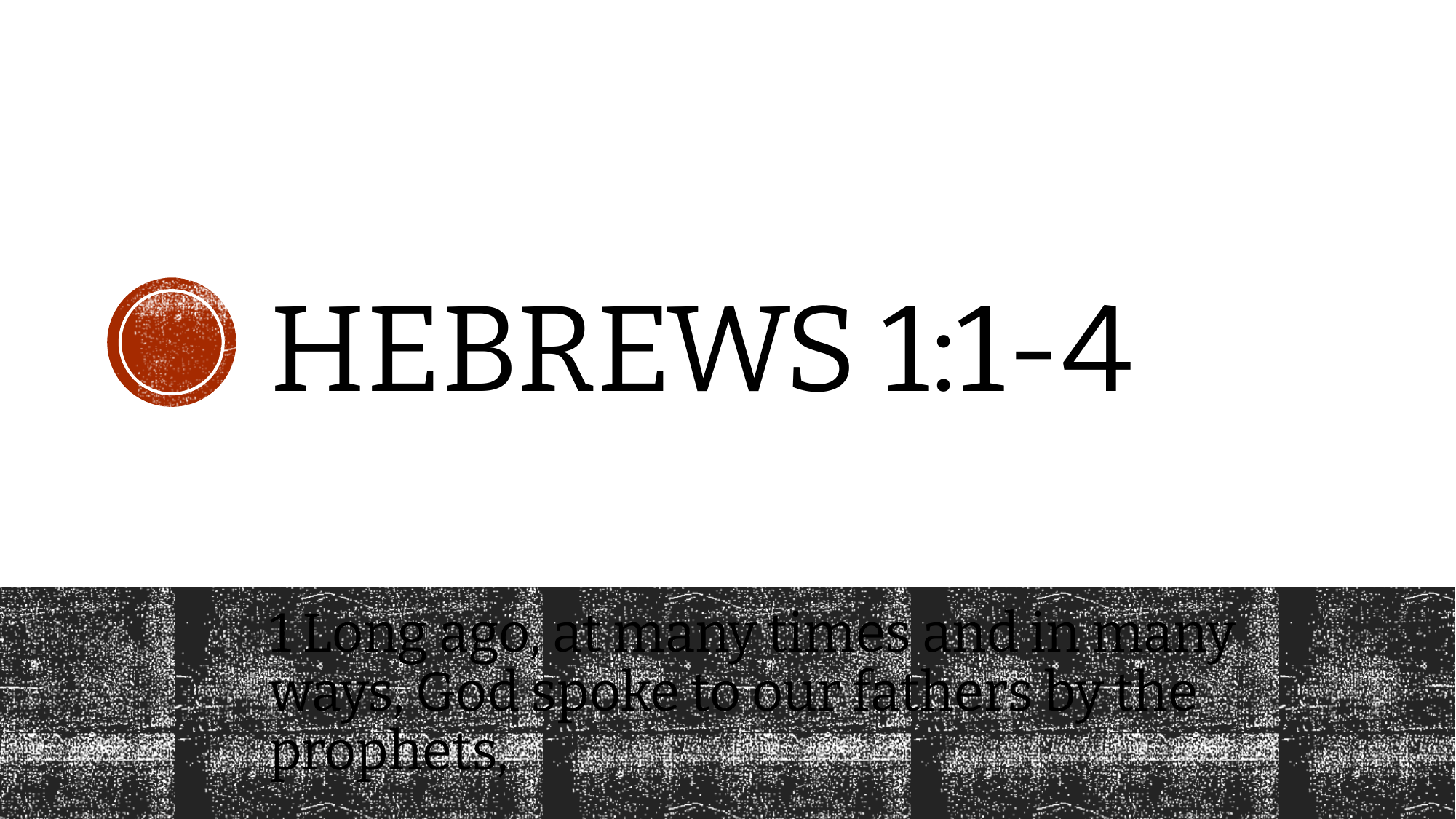

# Hebrews 1:1-4
1 Long ago, at many times and in many ways, God spoke to our fathers by the prophets,